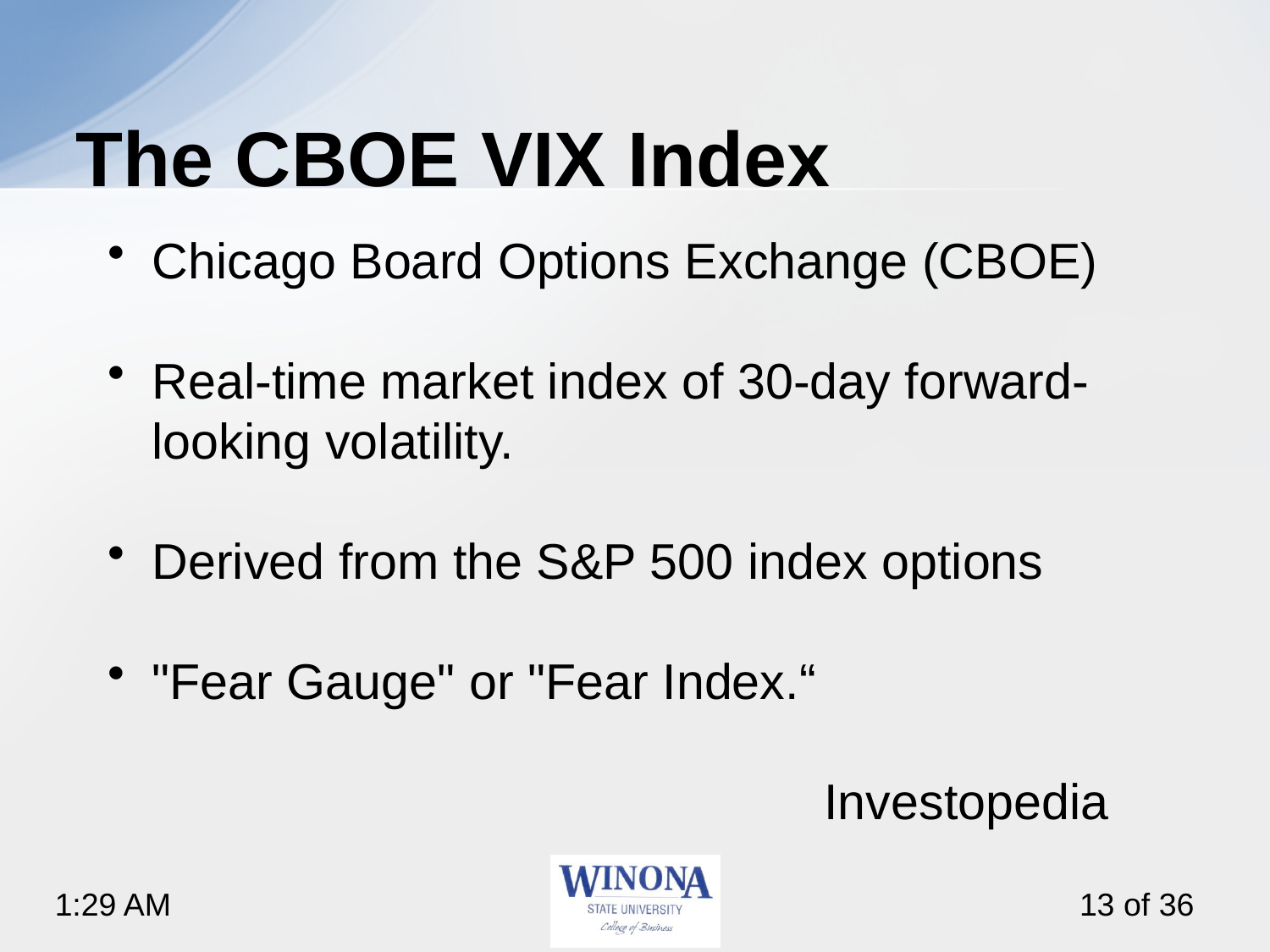

# The CBOE VIX Index
Chicago Board Options Exchange (CBOE)

Real-time market index of 30-day forward-looking volatility.

Derived from the S&P 500 index options

"Fear Gauge" or "Fear Index.“

Investopedia